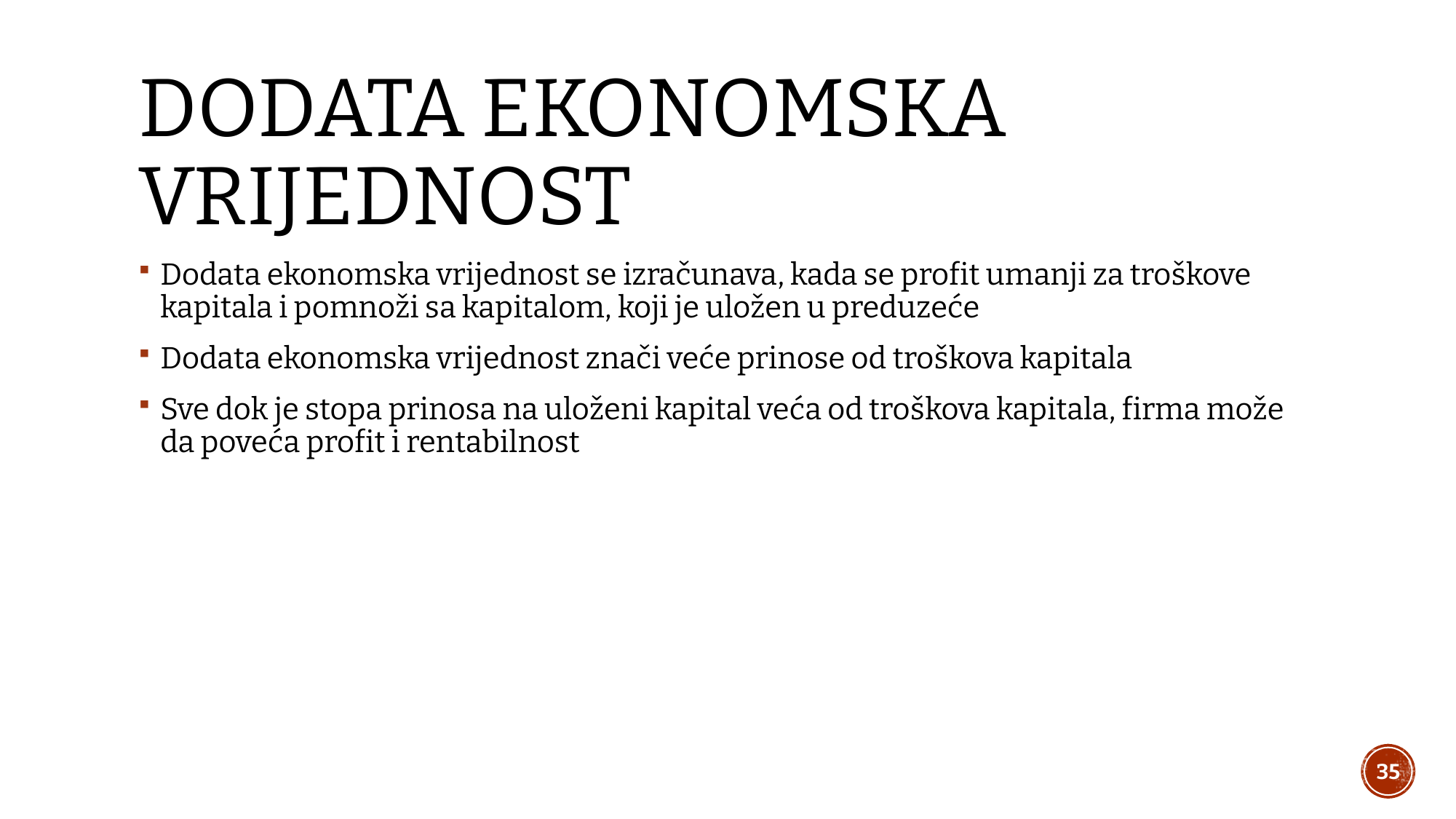

# Dodata ekonomska vrijednost
Dodata ekonomska vrijednost se izračunava, kada se profit umanji za troškove kapitala i pomnoži sa kapitalom, koji je uložen u preduzeće
Dodata ekonomska vrijednost znači veće prinose od troškova kapitala
Sve dok je stopa prinosa na uloženi kapital veća od troškova kapitala, firma može da poveća profit i rentabilnost
35